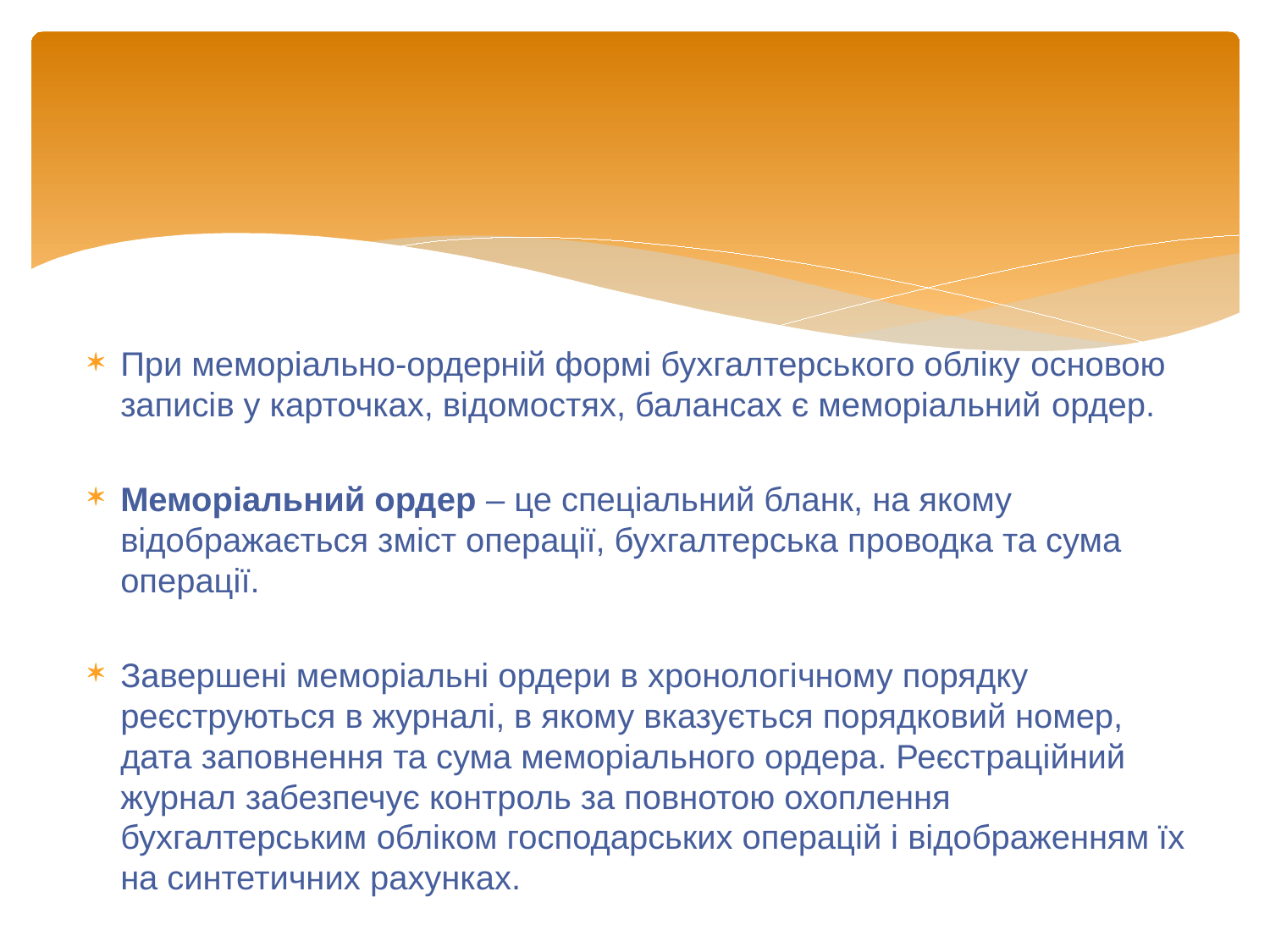

#
При меморіально-ордерній формі бухгалтерського обліку основою записів у карточках, відомостях, балансах є меморіальний ордер.

Меморіальний ордер – це спеціальний бланк, на якому відображається зміст операції, бухгалтерська проводка та сума операції.

Завершені меморіальні ордери в хронологічному порядку реєструються в журналі, в якому вказується порядковий номер, дата заповнення та сума меморіального ордера. Реєстраційний журнал забезпечує контроль за повнотою охоплення бухгалтерським обліком господарських операцій і відображенням їх на синтетичних рахунках.